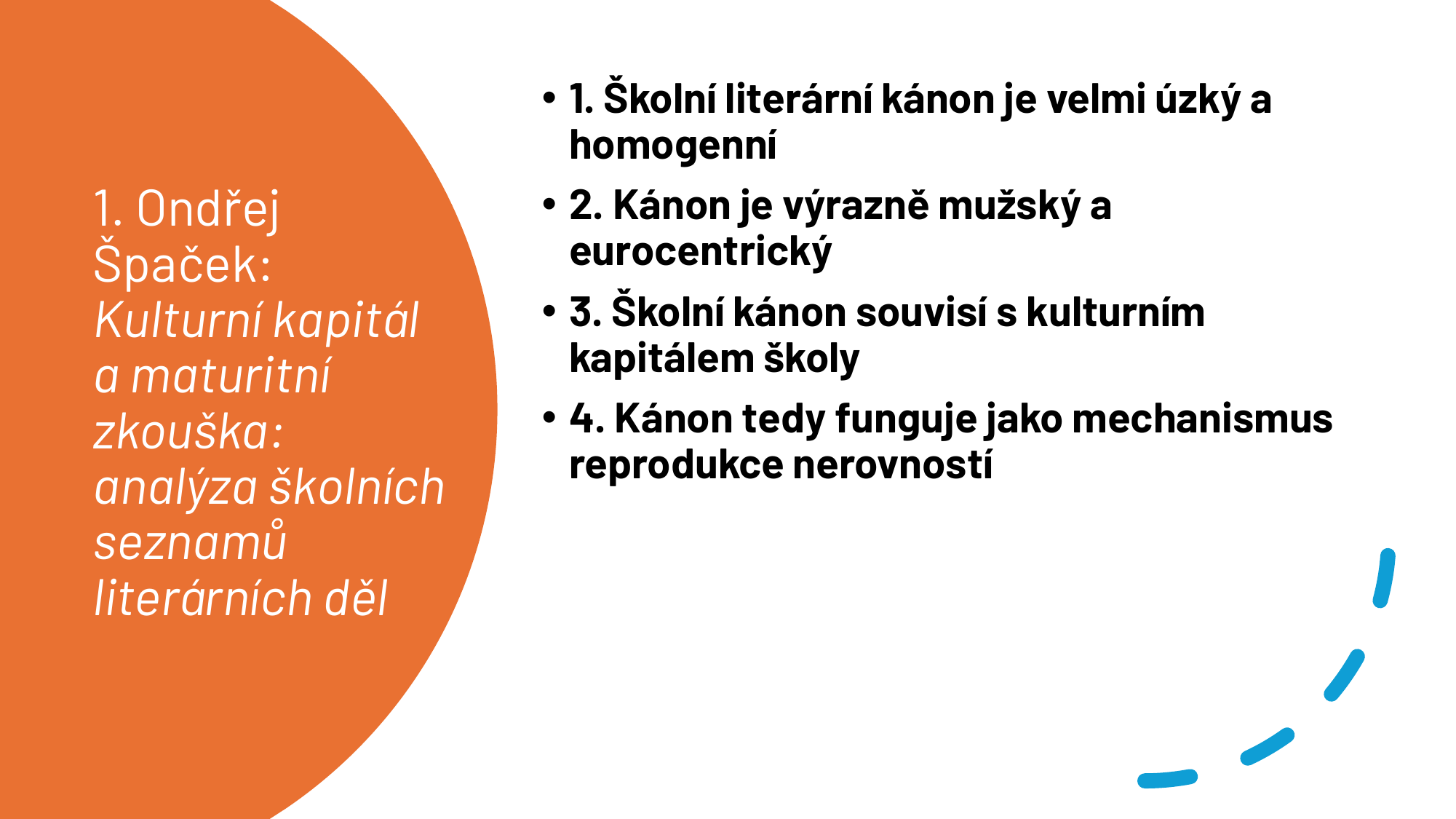

1. Školní literární kánon je velmi úzký a homogenní
2. Kánon je výrazně mužský a eurocentrický
3. Školní kánon souvisí s kulturním kapitálem školy
4. Kánon tedy funguje jako mechanismus reprodukce nerovností

# 1. Ondřej Špaček: Kulturní kapitál a maturitní zkouška: analýza školních seznamů literárních děl